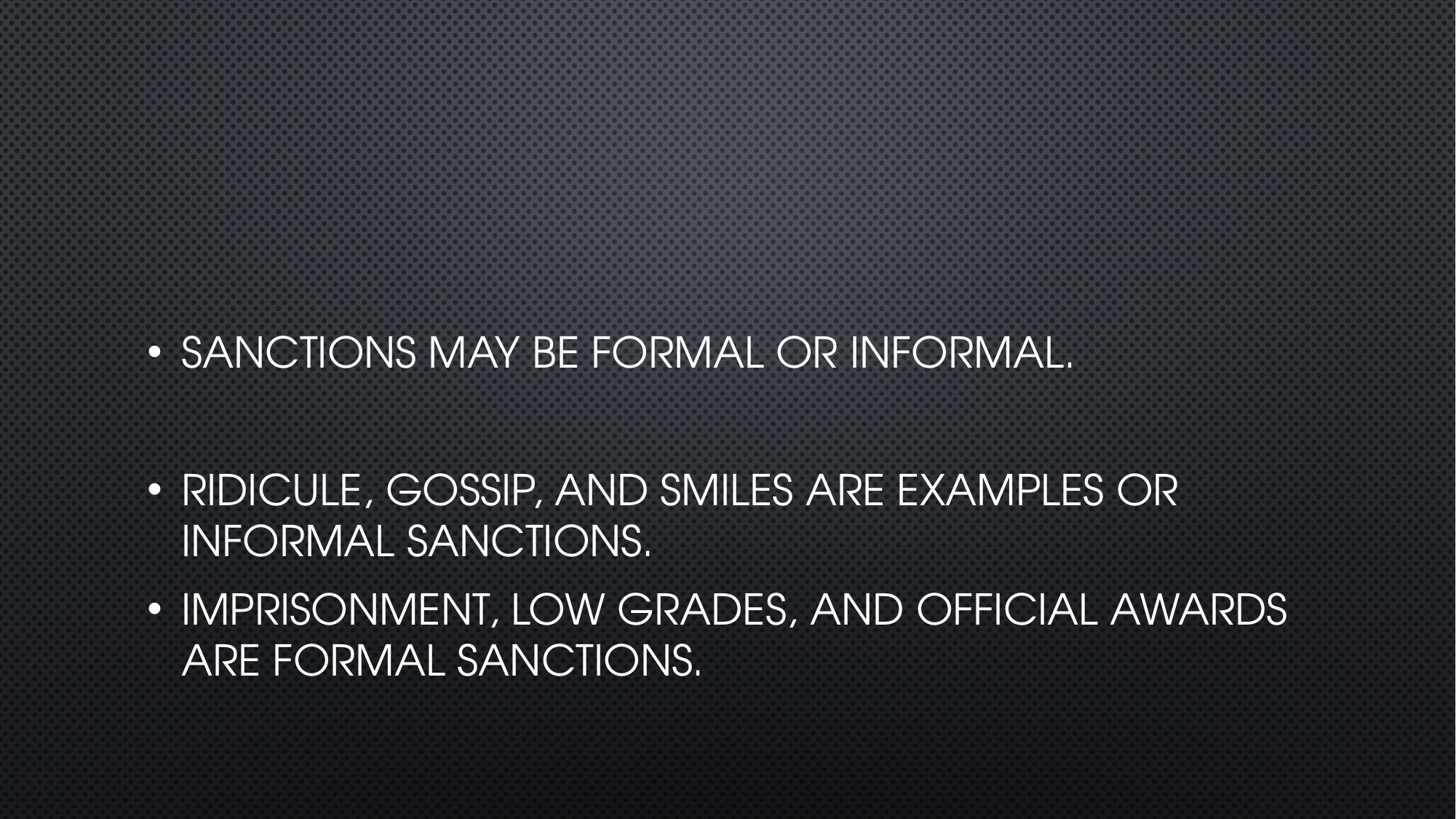

#
Sanctions may be formal or informal.

Ridicule, gossip, and smiles are examples or informal sanctions.
Imprisonment, low grades, and official awards are formal sanctions.